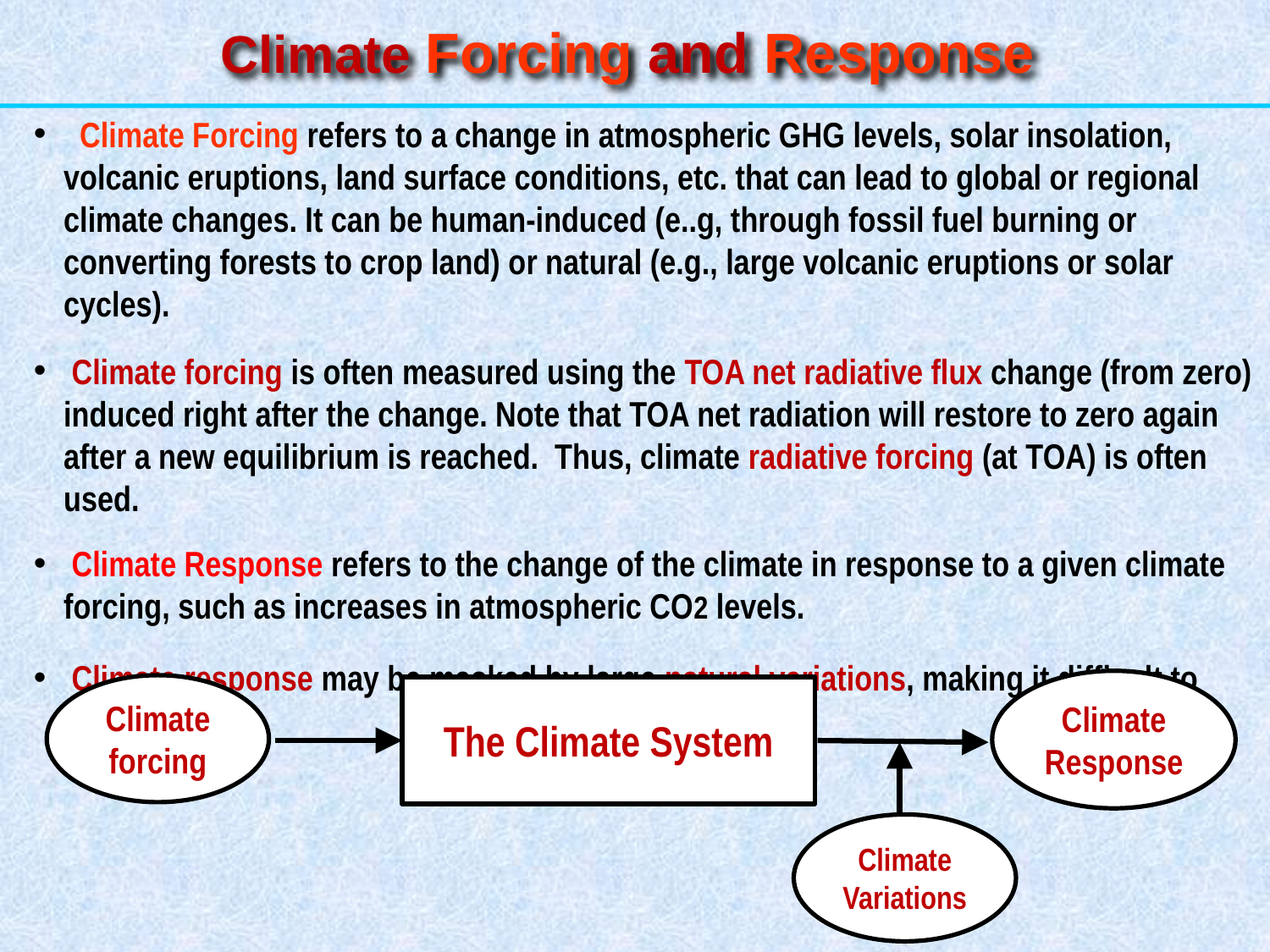

Climate Forcing and Response

  Climate Forcing refers to a change in atmospheric GHG levels, solar insolation, volcanic eruptions, land surface conditions, etc. that can lead to global or regional climate changes. It can be human-induced (e..g, through fossil fuel burning or converting forests to crop land) or natural (e.g., large volcanic eruptions or solar cycles).

 Climate forcing is often measured using the TOA net radiative flux change (from zero) induced right after the change. Note that TOA net radiation will restore to zero again after a new equilibrium is reached.  Thus, climate radiative forcing (at TOA) is often used.

 Climate Response refers to the change of the climate in response to a given climate forcing, such as increases in atmospheric CO2 levels.

 Climate response may be masked by large natural variations, making it difficult to quantify it.
Climate Response
Climate forcing
The Climate System
Climate Variations